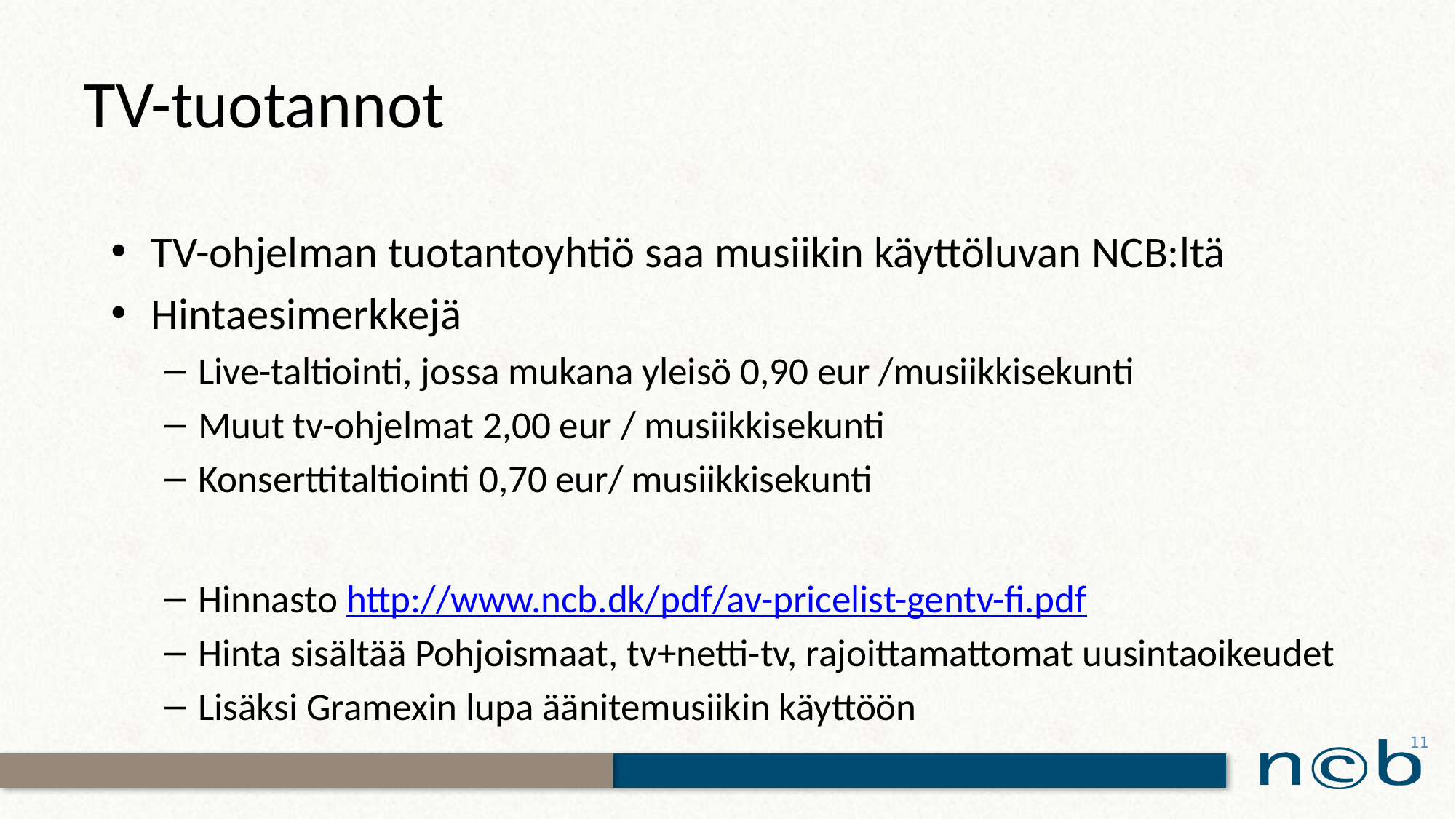

# TV-tuotannot
TV-ohjelman tuotantoyhtiö saa musiikin käyttöluvan NCB:ltä
Hintaesimerkkejä
Live-taltiointi, jossa mukana yleisö 0,90 eur /musiikkisekunti
Muut tv-ohjelmat 2,00 eur / musiikkisekunti
Konserttitaltiointi 0,70 eur/ musiikkisekunti

Hinnasto http://www.ncb.dk/pdf/av-pricelist-gentv-fi.pdf
Hinta sisältää Pohjoismaat, tv+netti-tv, rajoittamattomat uusintaoikeudet
Lisäksi Gramexin lupa äänitemusiikin käyttöön
11